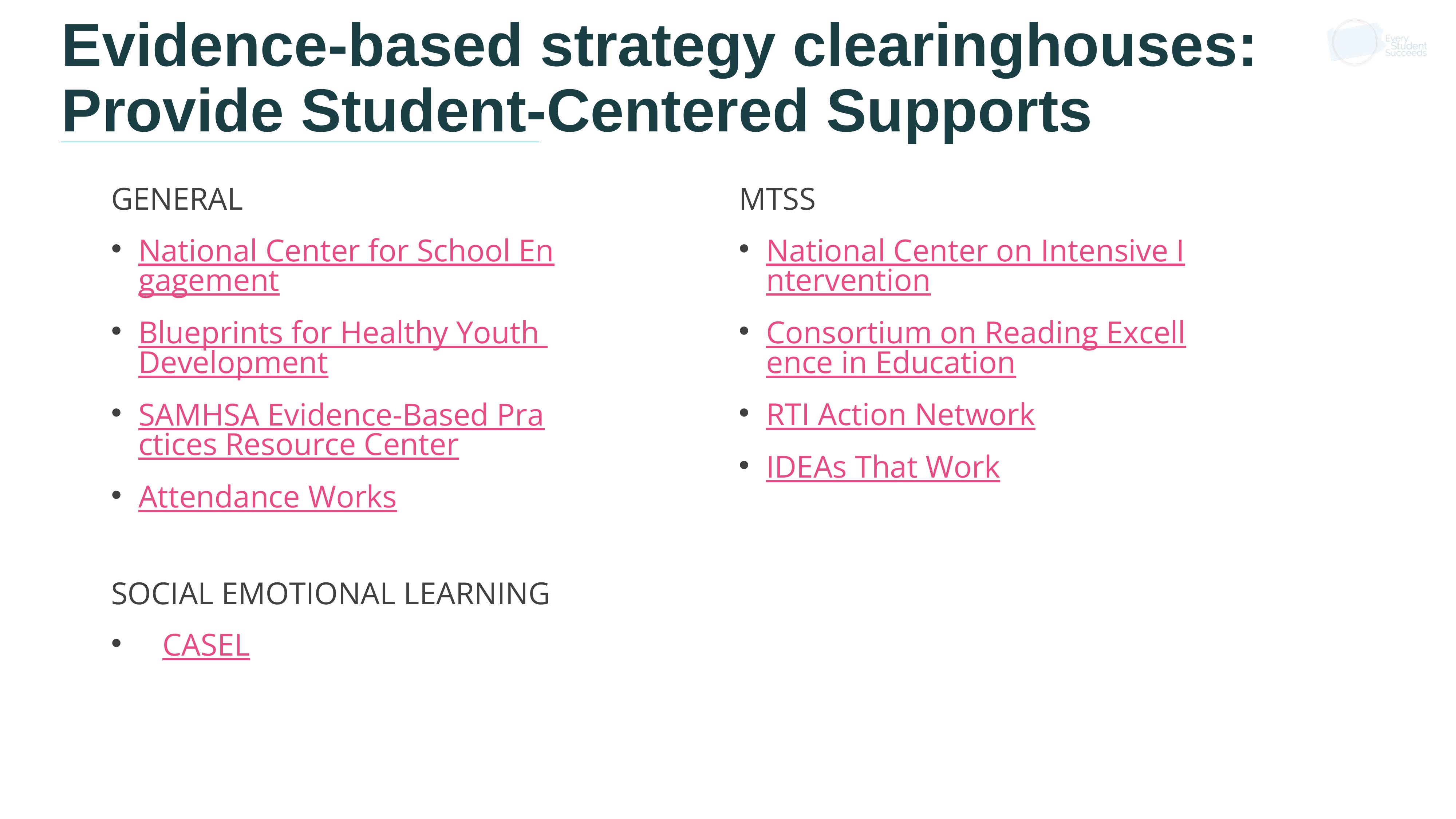

# Evidence-based strategy clearinghouses: Provide Student-Centered Supports
MTSS
National Center on Intensive Intervention
Consortium on Reading Excellence in Education
RTI Action Network
IDEAs That Work

GENERAL
National Center for School Engagement
Blueprints for Healthy Youth Development
SAMHSA Evidence-Based Practices Resource Center
Attendance Works

SOCIAL EMOTIONAL LEARNING
CASEL